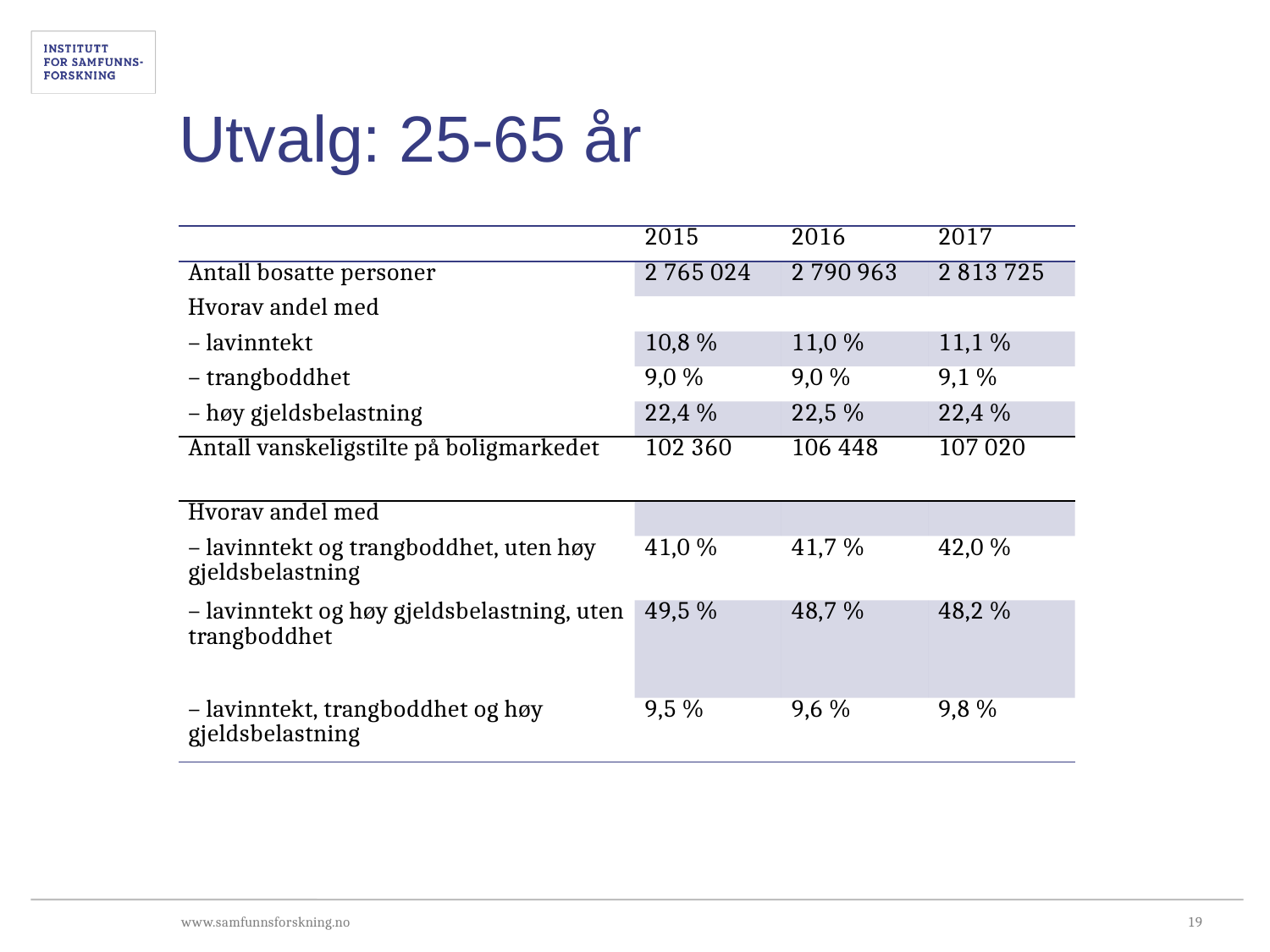

# Utvalg: 25-65 år
|  | 2015 | 2016 | 2017 |
| --- | --- | --- | --- |
| Antall bosatte personer | 2 765 024 | 2 790 963 | 2 813 725 |
| Hvorav andel med |  |  |  |
| – lavinntekt | 10,8 % | 11,0 % | 11,1 % |
| – trangboddhet | 9,0 % | 9,0 % | 9,1 % |
| – høy gjeldsbelastning | 22,4 % | 22,5 % | 22,4 % |
| Antall vanskeligstilte på boligmarkedet | 102 360 | 106 448 | 107 020 |
| Hvorav andel med |  |  |  |
| – lavinntekt og trangboddhet, uten høy gjeldsbelastning | 41,0 % | 41,7 % | 42,0 % |
| – lavinntekt og høy gjeldsbelastning, uten trangboddhet | 49,5 % | 48,7 % | 48,2 % |
| – lavinntekt, trangboddhet og høy gjeldsbelastning | 9,5 % | 9,6 % | 9,8 % |

19